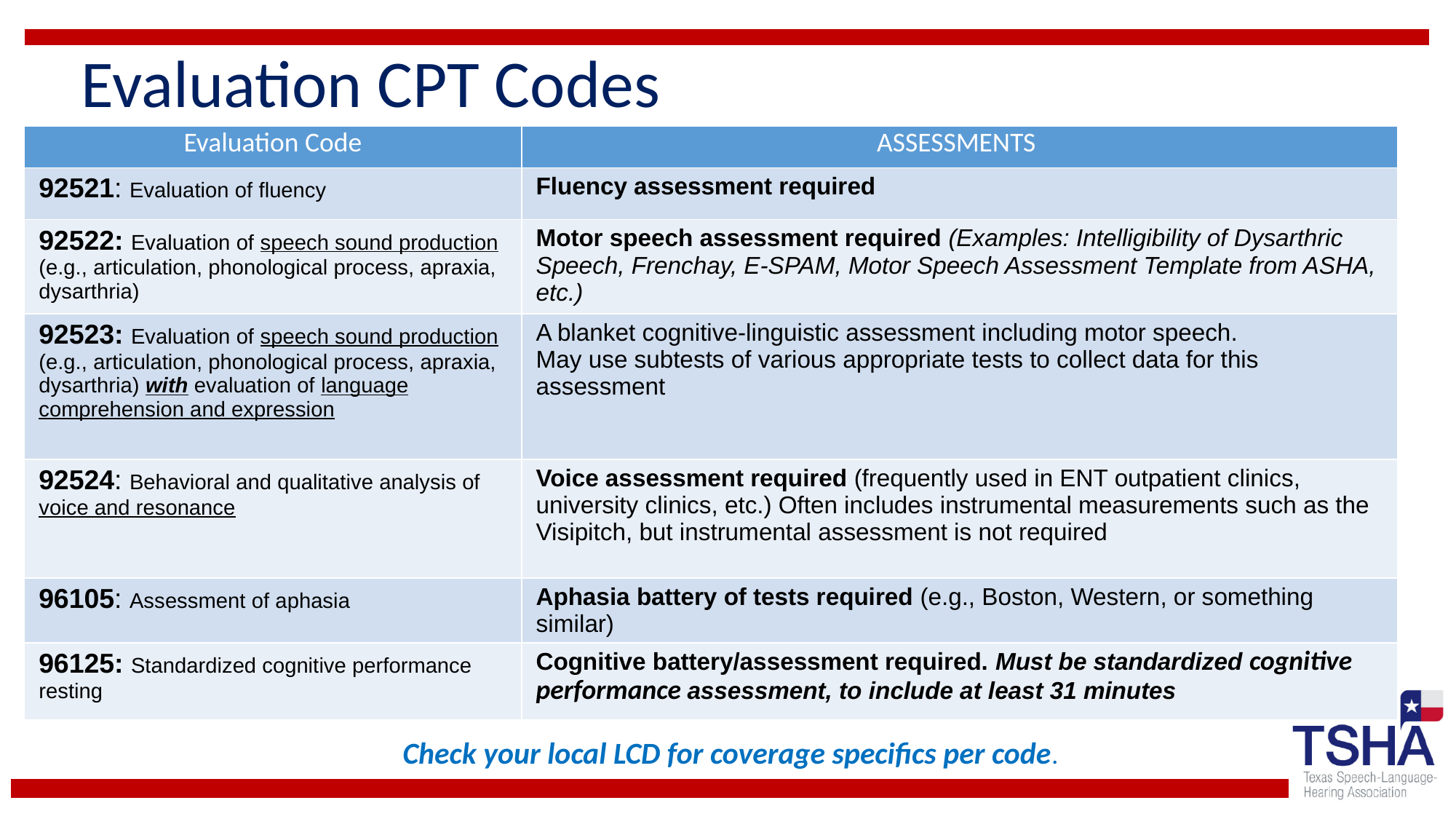

# Evaluation CPT Codes
| Evaluation Code | ASSESSMENTS |
| --- | --- |
| 92521: Evaluation of fluency | Fluency assessment required |
| 92522: Evaluation of speech sound production (e.g., articulation, phonological process, apraxia, dysarthria) | Motor speech assessment required (Examples: Intelligibility of Dysarthric Speech, Frenchay, E-SPAM, Motor Speech Assessment Template from ASHA, etc.) |
| 92523: Evaluation of speech sound production (e.g., articulation, phonological process, apraxia, dysarthria) with evaluation of language comprehension and expression | A blanket cognitive-linguistic assessment including motor speech. May use subtests of various appropriate tests to collect data for this assessment |
| 92524: Behavioral and qualitative analysis of voice and resonance | Voice assessment required (frequently used in ENT outpatient clinics, university clinics, etc.) Often includes instrumental measurements such as the Visipitch, but instrumental assessment is not required |
| 96105: Assessment of aphasia | Aphasia battery of tests required (e.g., Boston, Western, or something similar) |
| 96125: Standardized cognitive performance resting | Cognitive battery/assessment required. Must be standardized cognitive performance assessment, to include at least 31 minutes |
Check your local LCD for coverage specifics per code.